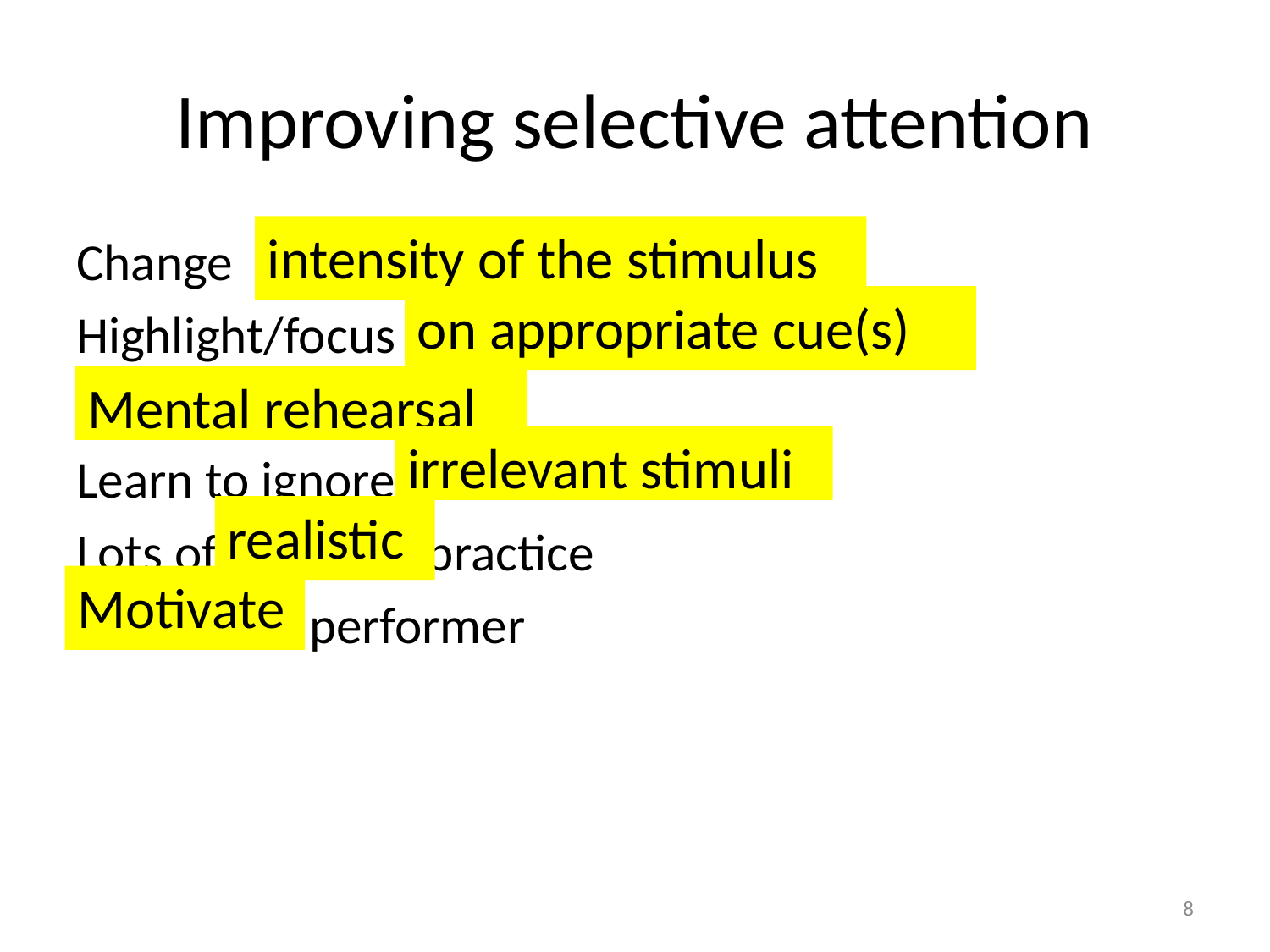

# Improving selective attention
intensity of the stimulus
Change
Highlight/focus

Learn to ignore
Lots of                  practice
                    performer

on appropriate cue(s)
Mental rehearsal
irrelevant stimuli
realistic
Motivate
8